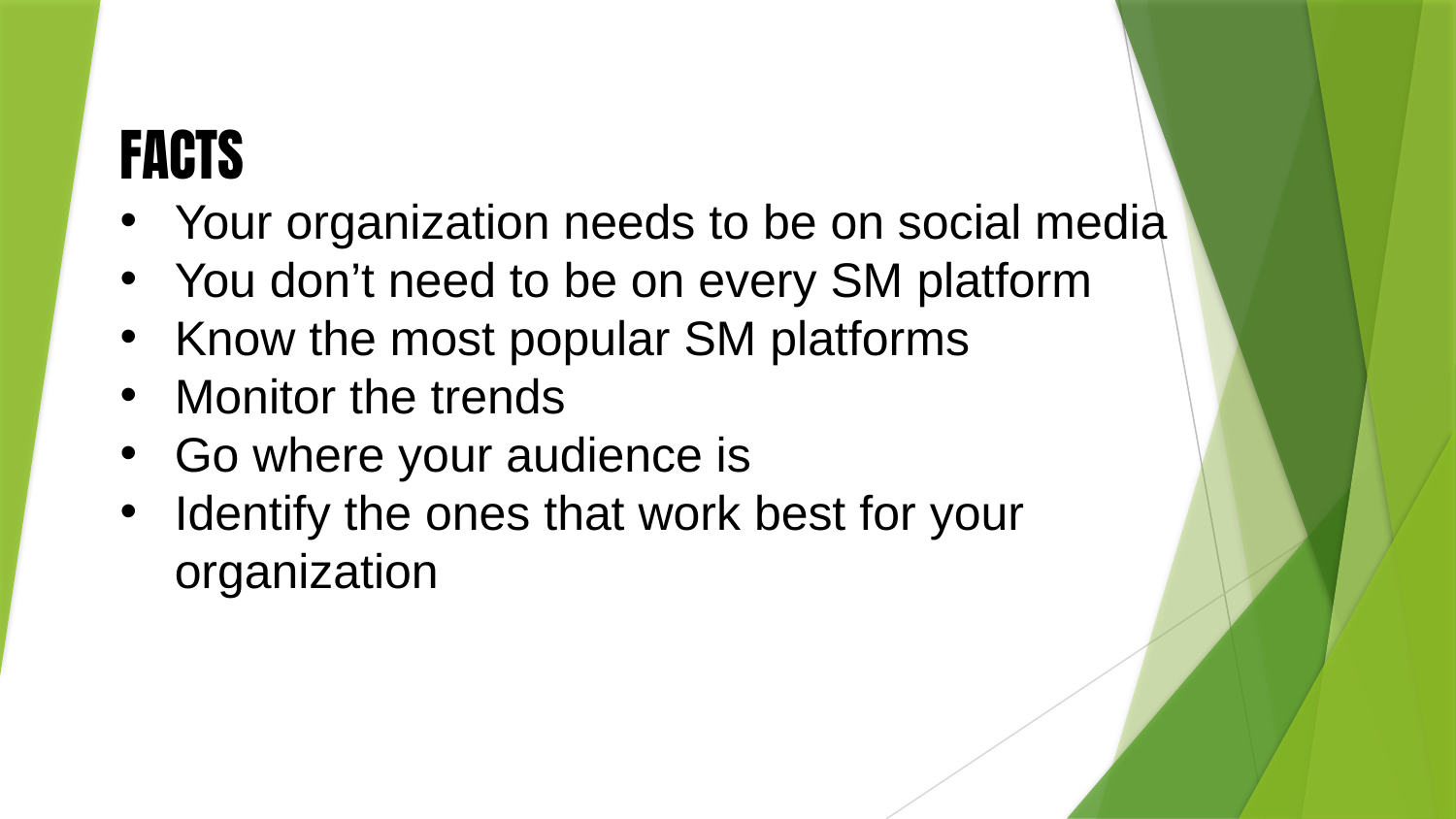

FACTS
Your organization needs to be on social media
You don’t need to be on every SM platform
Know the most popular SM platforms
Monitor the trends
Go where your audience is
Identify the ones that work best for your organization